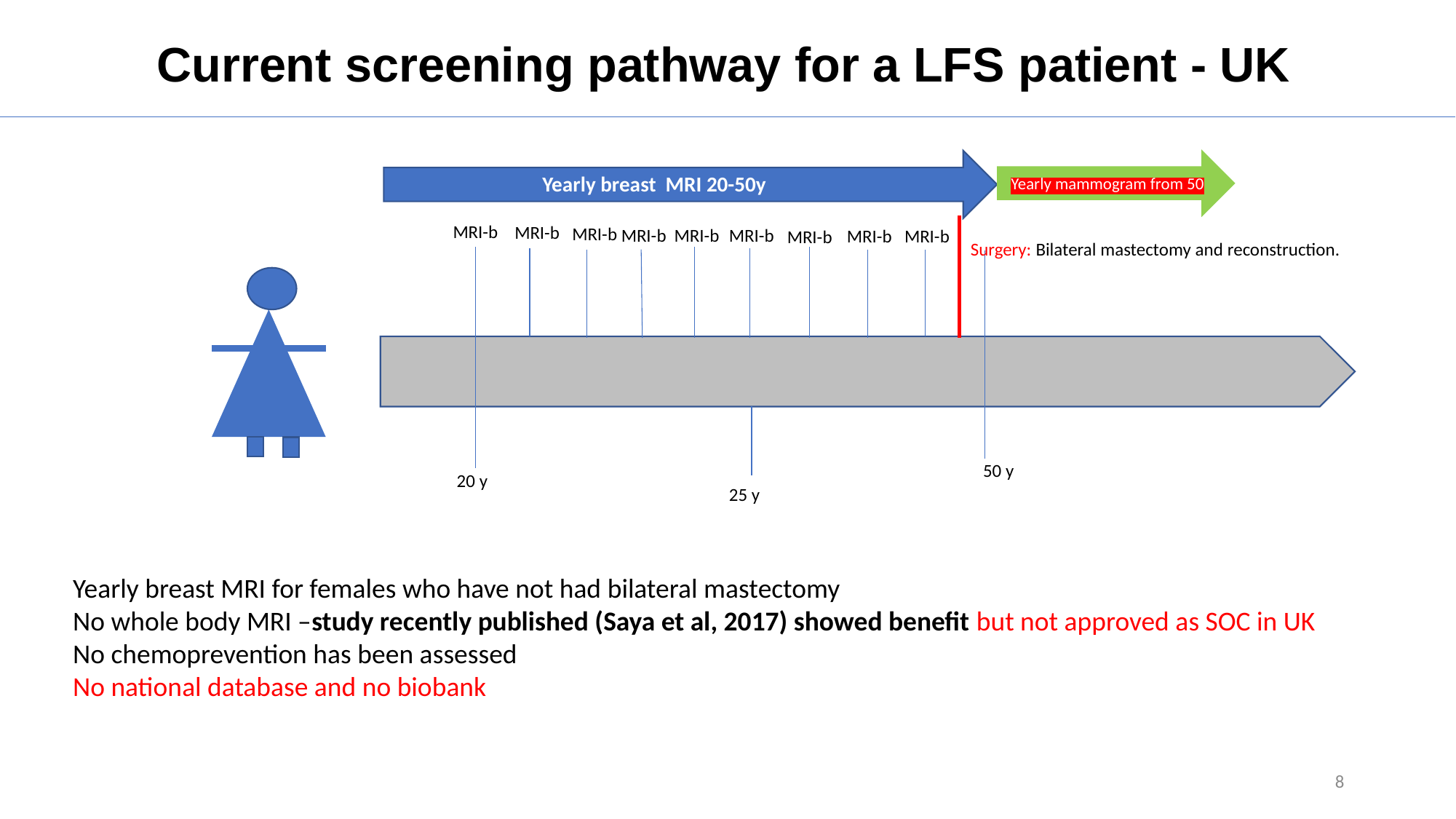

# Current screening pathway for a LFS patient - UK
Yearly mammogram from 50

Yearly breast  MRI 20-50y
MRI-b
MRI-b
MRI-b
MRI-b
MRI-b
MRI-b
MRI-b
MRI-b
MRI-b
Surgery: Bilateral mastectomy and reconstruction.

50 y
20 y
25 y
Yearly breast MRI for females who have not had bilateral mastectomy
No whole body MRI –study recently published (Saya et al, 2017) showed benefit but not approved as SOC in UK
No chemoprevention has been assessed
No national database and no biobank

8